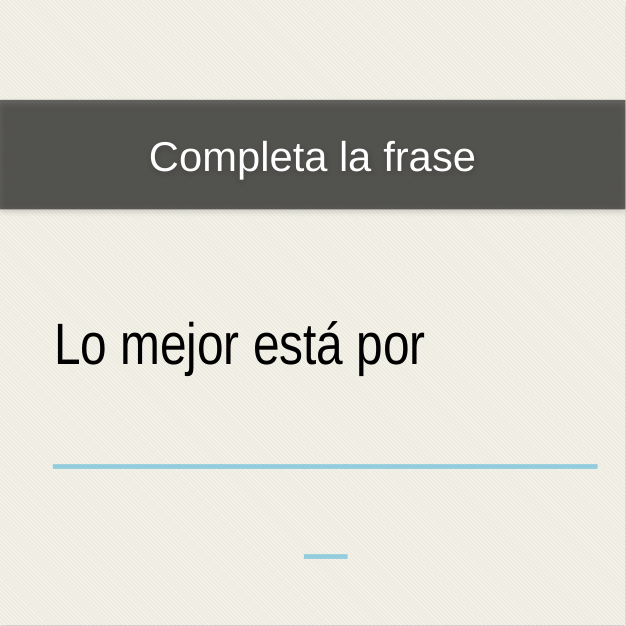

Completa la frase
Lo mejor está por
______________